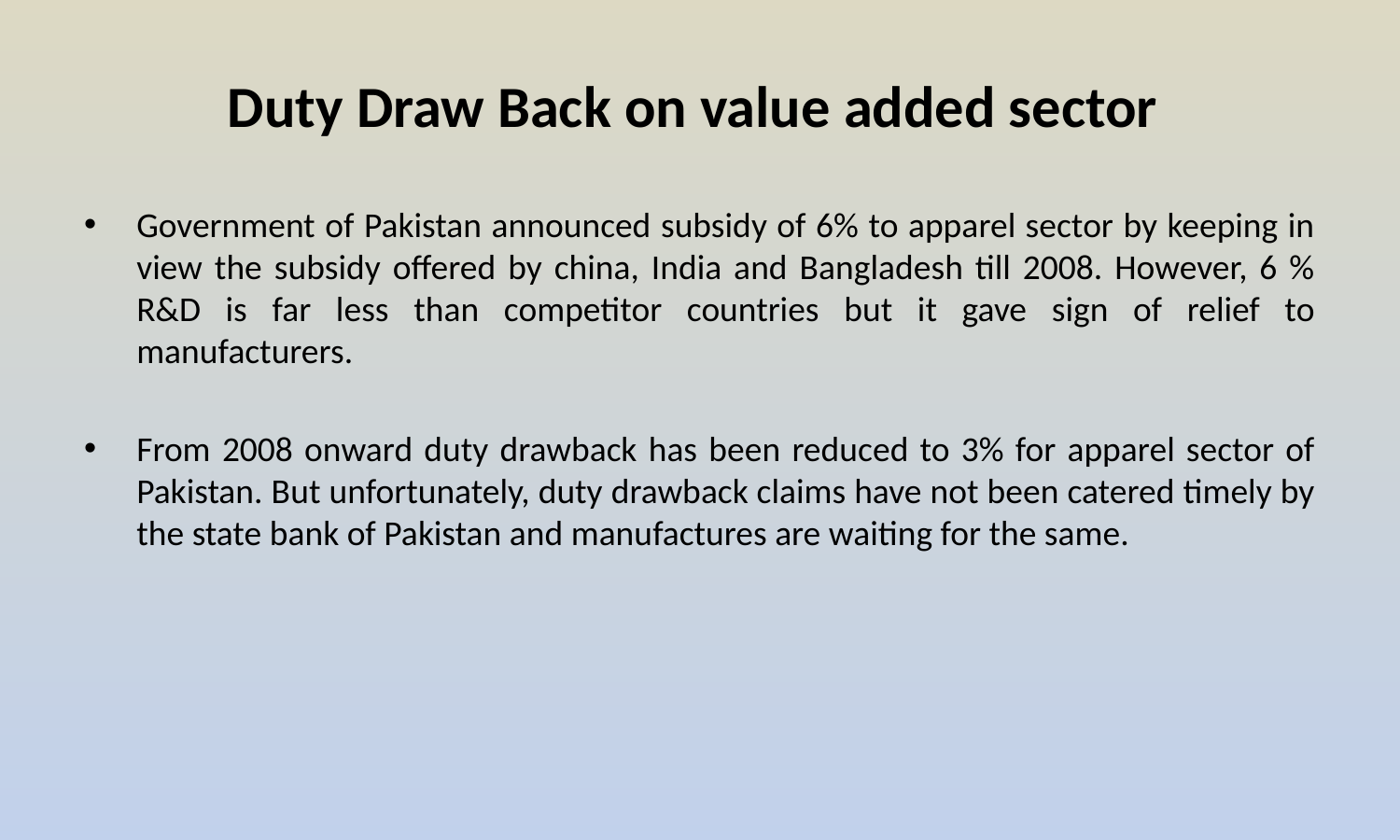

# Duty Draw Back on value added sector
Government of Pakistan announced subsidy of 6% to apparel sector by keeping in view the subsidy offered by china, India and Bangladesh till 2008. However, 6 % R&D is far less than competitor countries but it gave sign of relief to manufacturers.

From 2008 onward duty drawback has been reduced to 3% for apparel sector of Pakistan. But unfortunately, duty drawback claims have not been catered timely by the state bank of Pakistan and manufactures are waiting for the same.